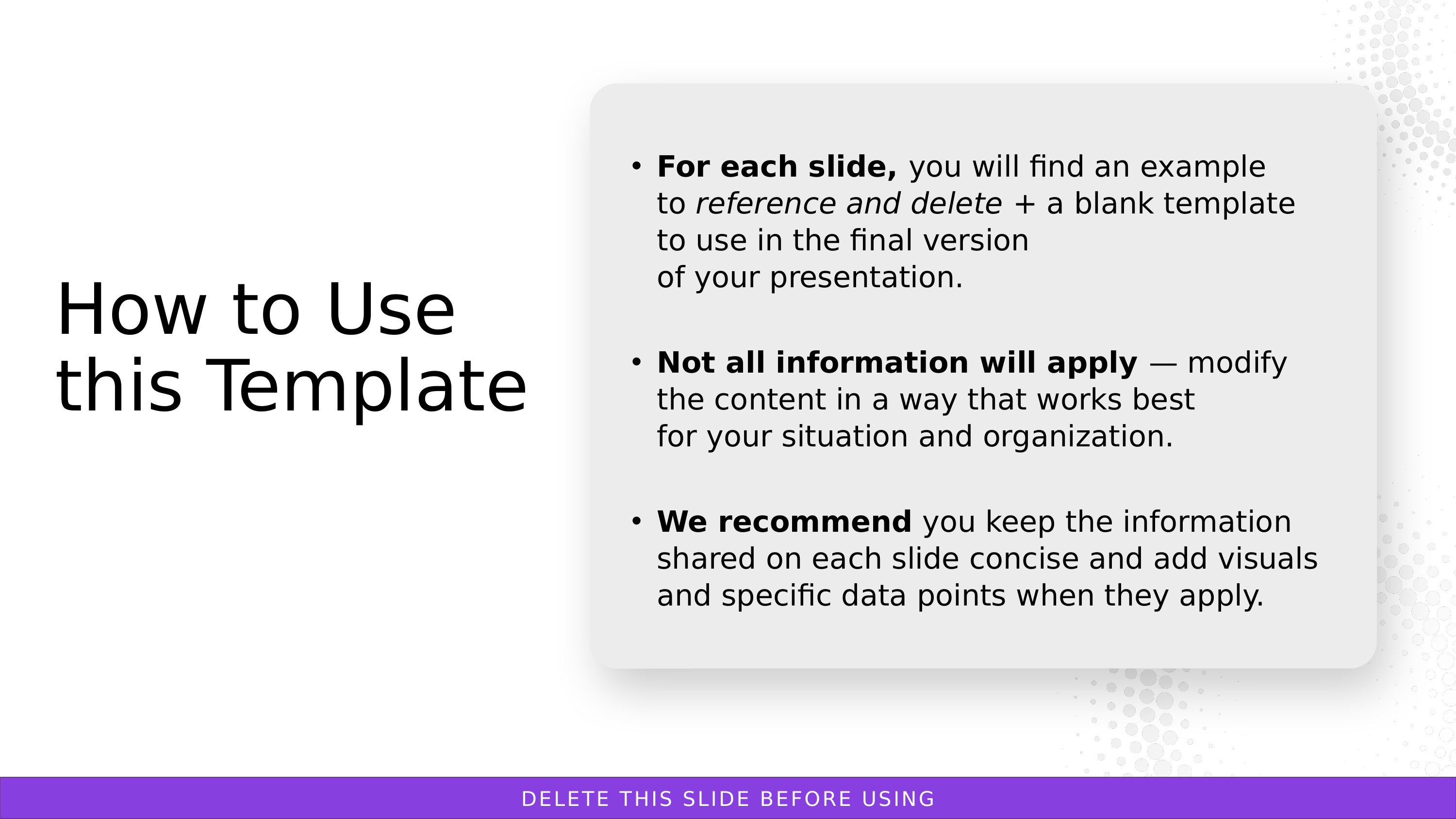

For each slide, you will find an example
to reference and delete + a blank template to use in the final version
of your presentation.
Not all information will apply — modify
the content in a way that works best
for your situation and organization.
We recommend you keep the information shared on each slide concise and add visuals and specific data points when they apply.
# How to Use this Template
2
DELETE THIS SLIDE BEFORE USING